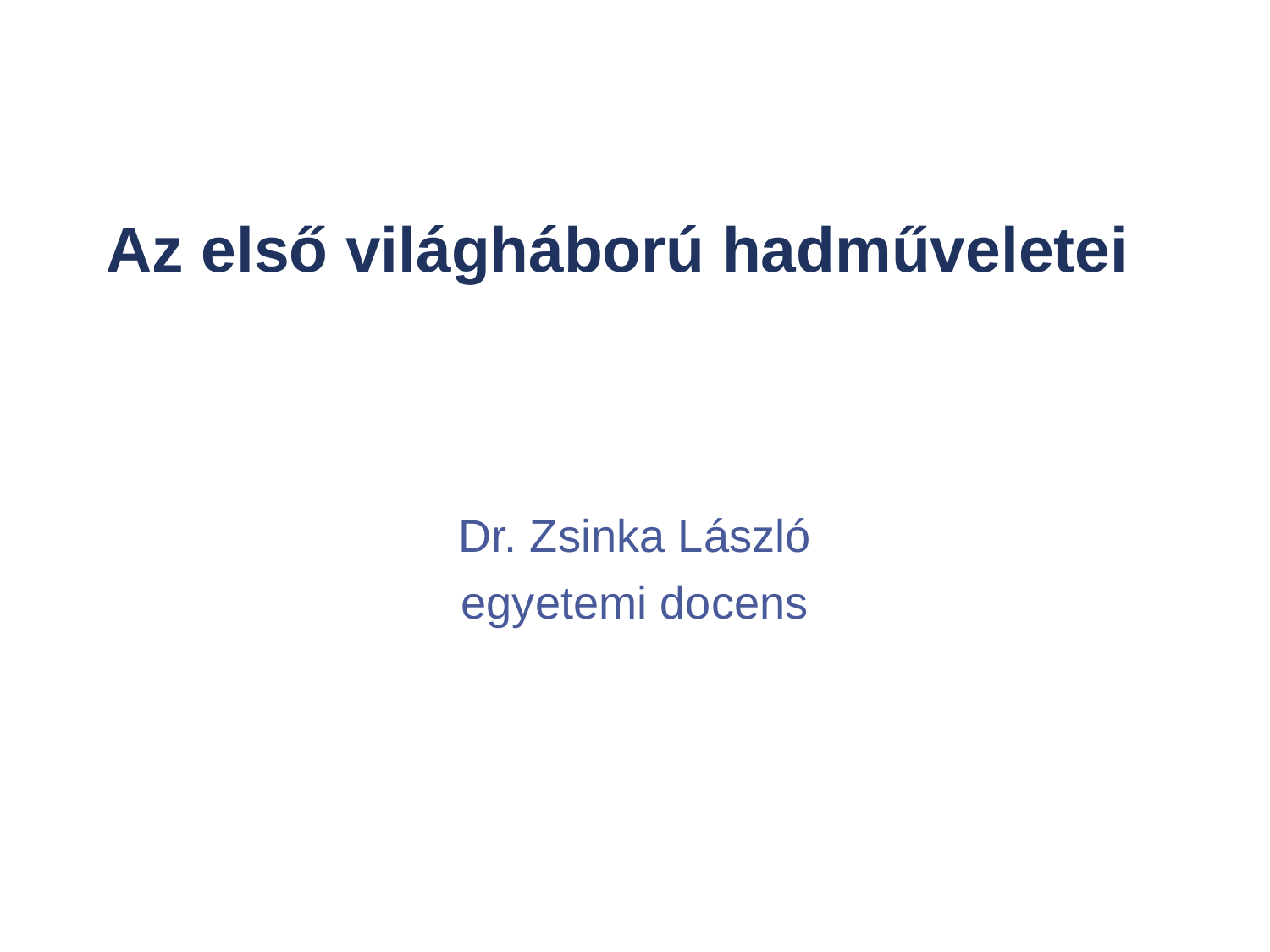

# Az első világháború hadműveletei
Dr. Zsinka László
egyetemi docens